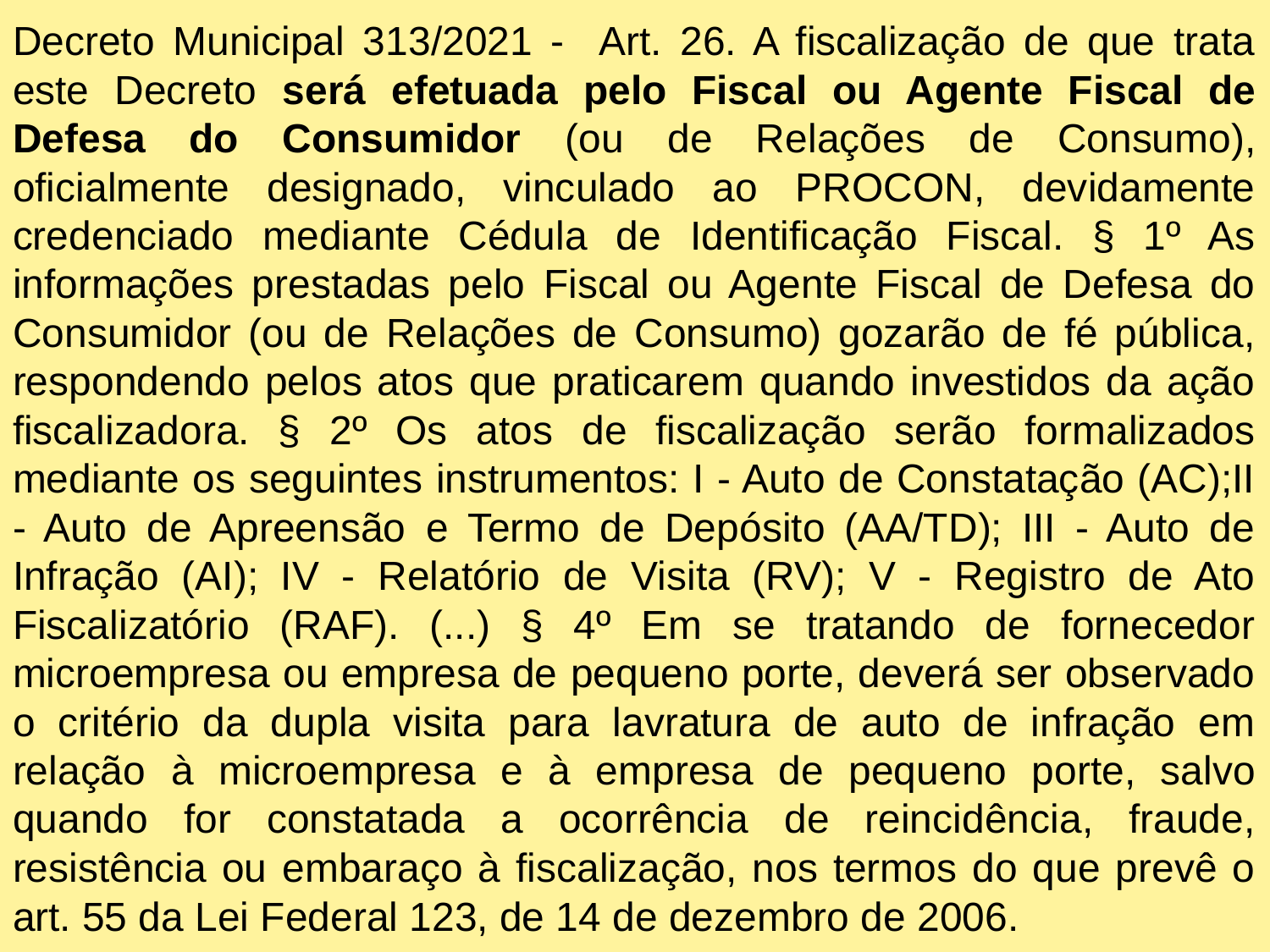

Decreto Municipal 313/2021 -  Art. 26. A fiscalização de que trata este Decreto será efetuada pelo Fiscal ou Agente Fiscal de Defesa do Consumidor (ou de Relações de Consumo), oficialmente designado, vinculado ao PROCON, devidamente credenciado mediante Cédula de Identificação Fiscal. § 1º As informações prestadas pelo Fiscal ou Agente Fiscal de Defesa do Consumidor (ou de Relações de Consumo) gozarão de fé pública, respondendo pelos atos que praticarem quando investidos da ação fiscalizadora. § 2º Os atos de fiscalização serão formalizados mediante os seguintes instrumentos: I - Auto de Constatação (AC);II - Auto de Apreensão e Termo de Depósito (AA/TD); III - Auto de Infração (AI); IV - Relatório de Visita (RV); V - Registro de Ato Fiscalizatório (RAF). (...) § 4º Em se tratando de fornecedor microempresa ou empresa de pequeno porte, deverá ser observado o critério da dupla visita para lavratura de auto de infração em relação à microempresa e à empresa de pequeno porte, salvo quando for constatada a ocorrência de reincidência, fraude, resistência ou embaraço à fiscalização, nos termos do que prevê o art. 55 da Lei Federal 123, de 14 de dezembro de 2006.